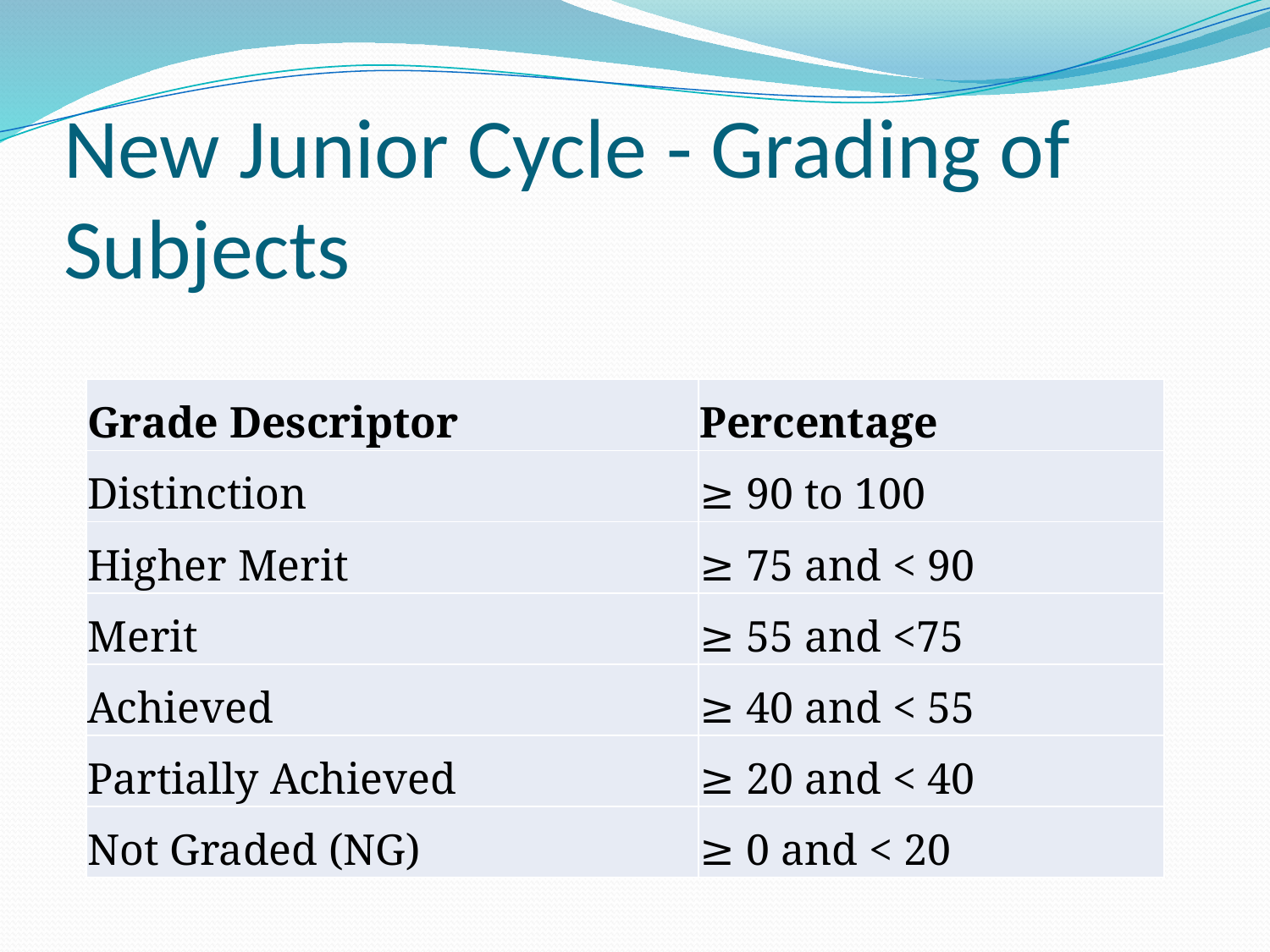

# New Junior Cycle - Grading of Subjects
| Grade Descriptor | Percentage |
| --- | --- |
| Distinction | ≥ 90 to 100 |
| Higher Merit | ≥ 75 and < 90 |
| Merit | ≥ 55 and <75 |
| Achieved | ≥ 40 and < 55 |
| Partially Achieved | ≥ 20 and < 40 |
| Not Graded (NG) | ≥ 0 and < 20 |